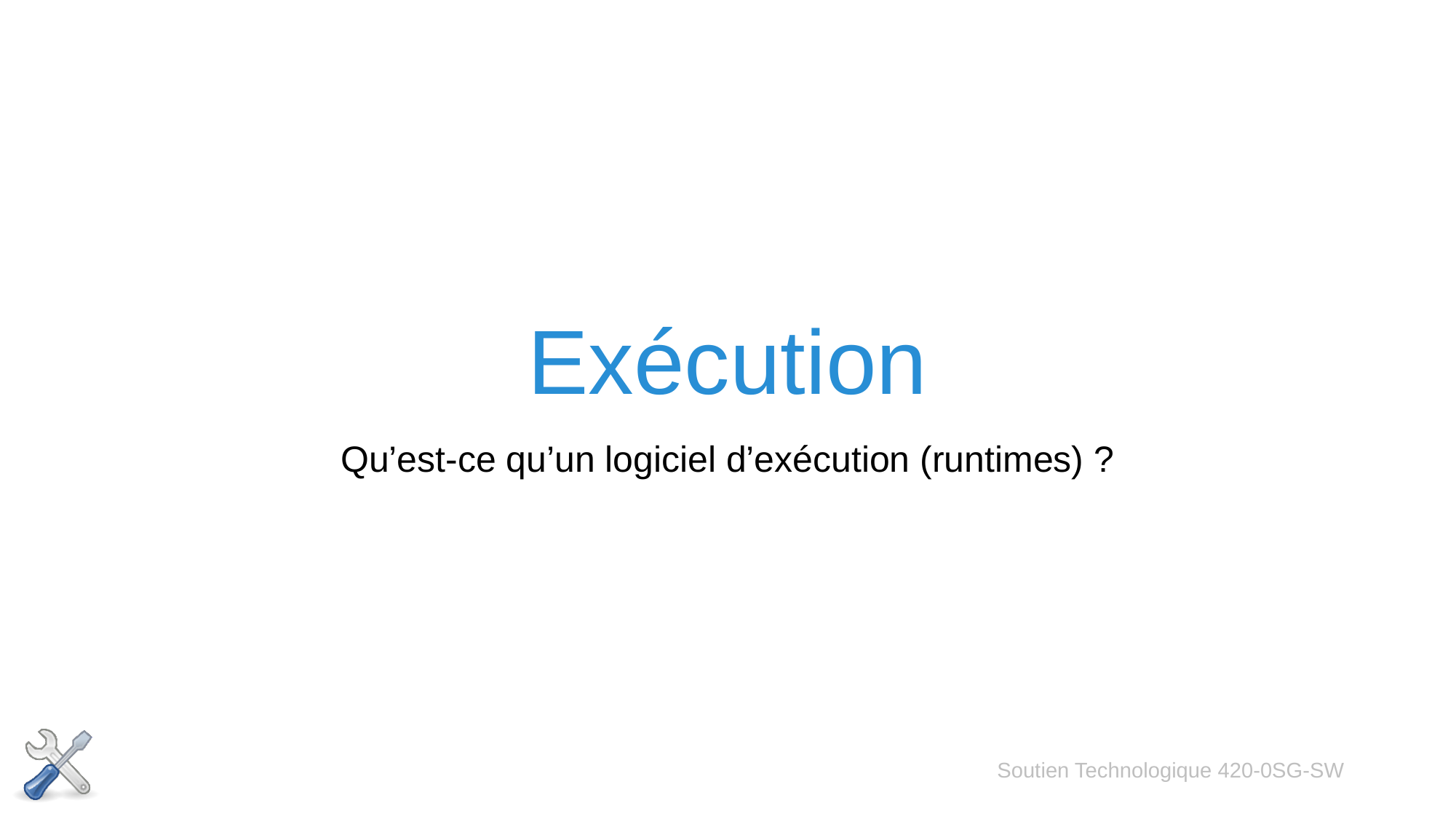

# Exécution
Qu’est-ce qu’un logiciel d’exécution (runtimes) ?